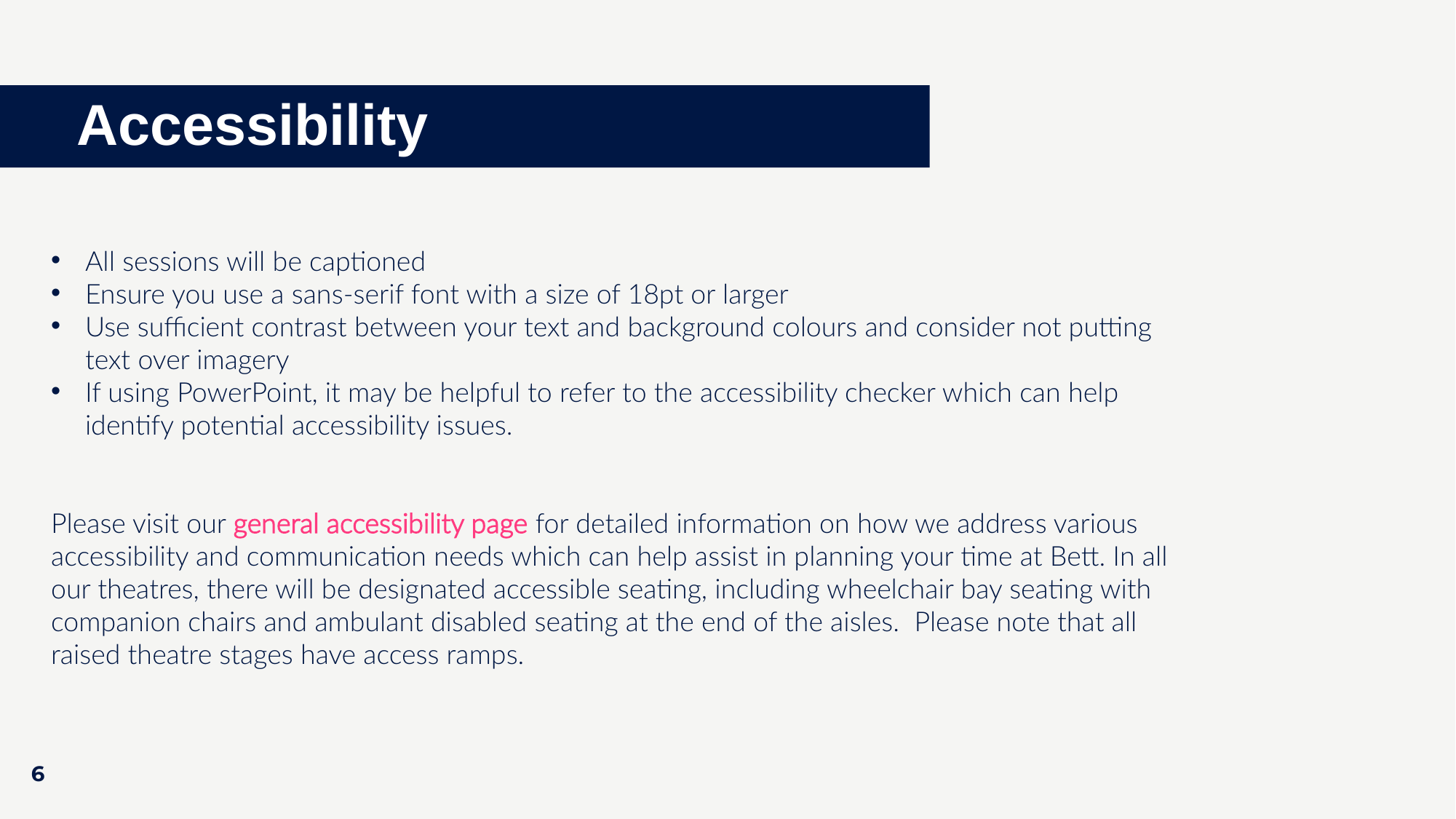

# Accessibility

All sessions will be captioned
Ensure you use a sans-serif font with a size of 18pt or larger
Use sufficient contrast between your text and background colours and consider not putting text over imagery
If using PowerPoint, it may be helpful to refer to the accessibility checker which can help identify potential accessibility issues.

Please visit our general accessibility page for detailed information on how we address various accessibility and communication needs which can help assist in planning your time at Bett. In all our theatres, there will be designated accessible seating, including wheelchair bay seating with companion chairs and ambulant disabled seating at the end of the aisles.  Please note that all raised theatre stages have access ramps.

6